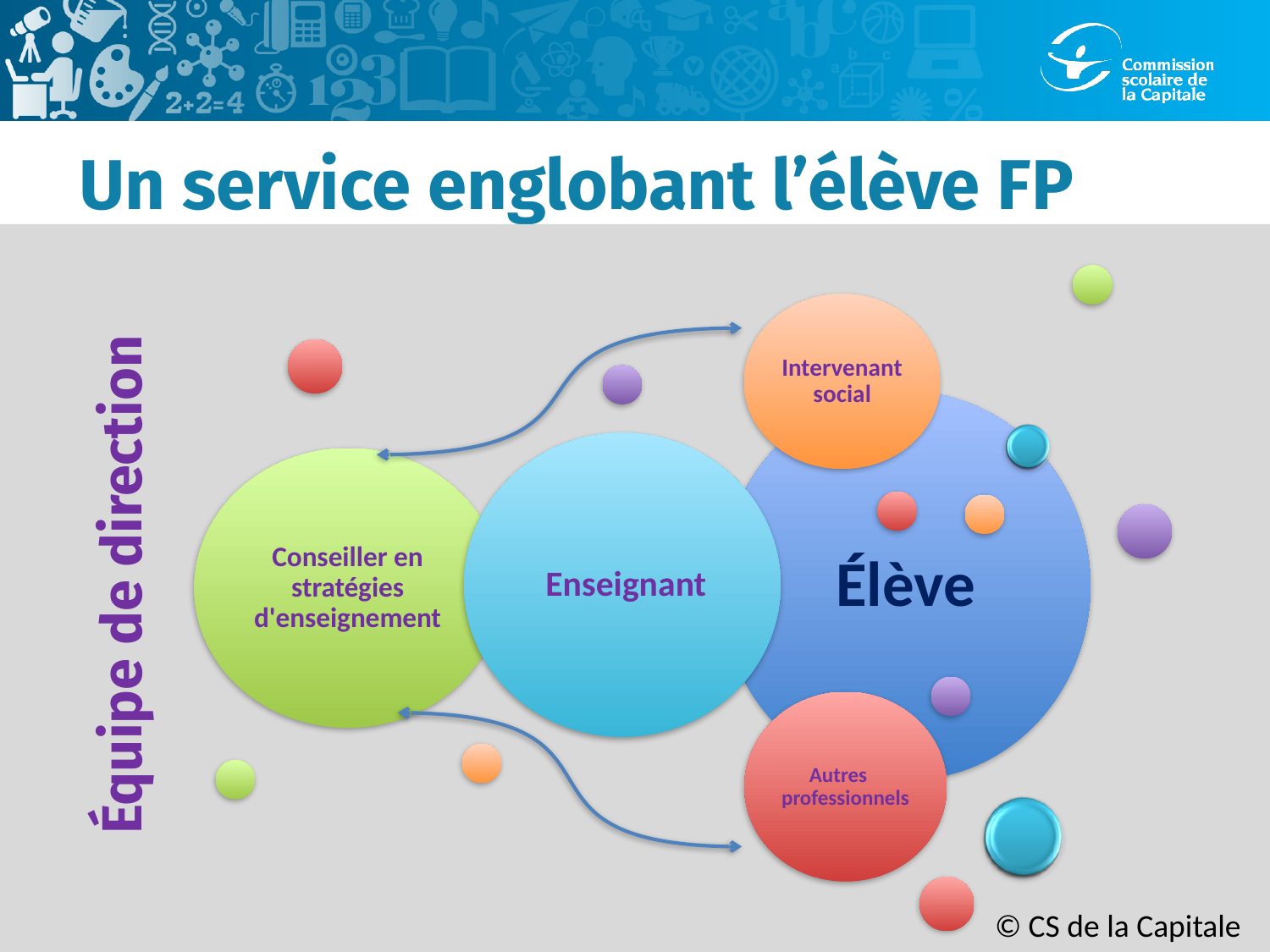

# Un service englobant l’élève FP
Élève
Conseiller en stratégies d'enseignement
Intervenant social
 Enseignant
Autres    professionnels
Équipe de direction
© CS de la Capitale
24
Tous droits réservés à la Commission scolaire de la Capitale.
12-09-12